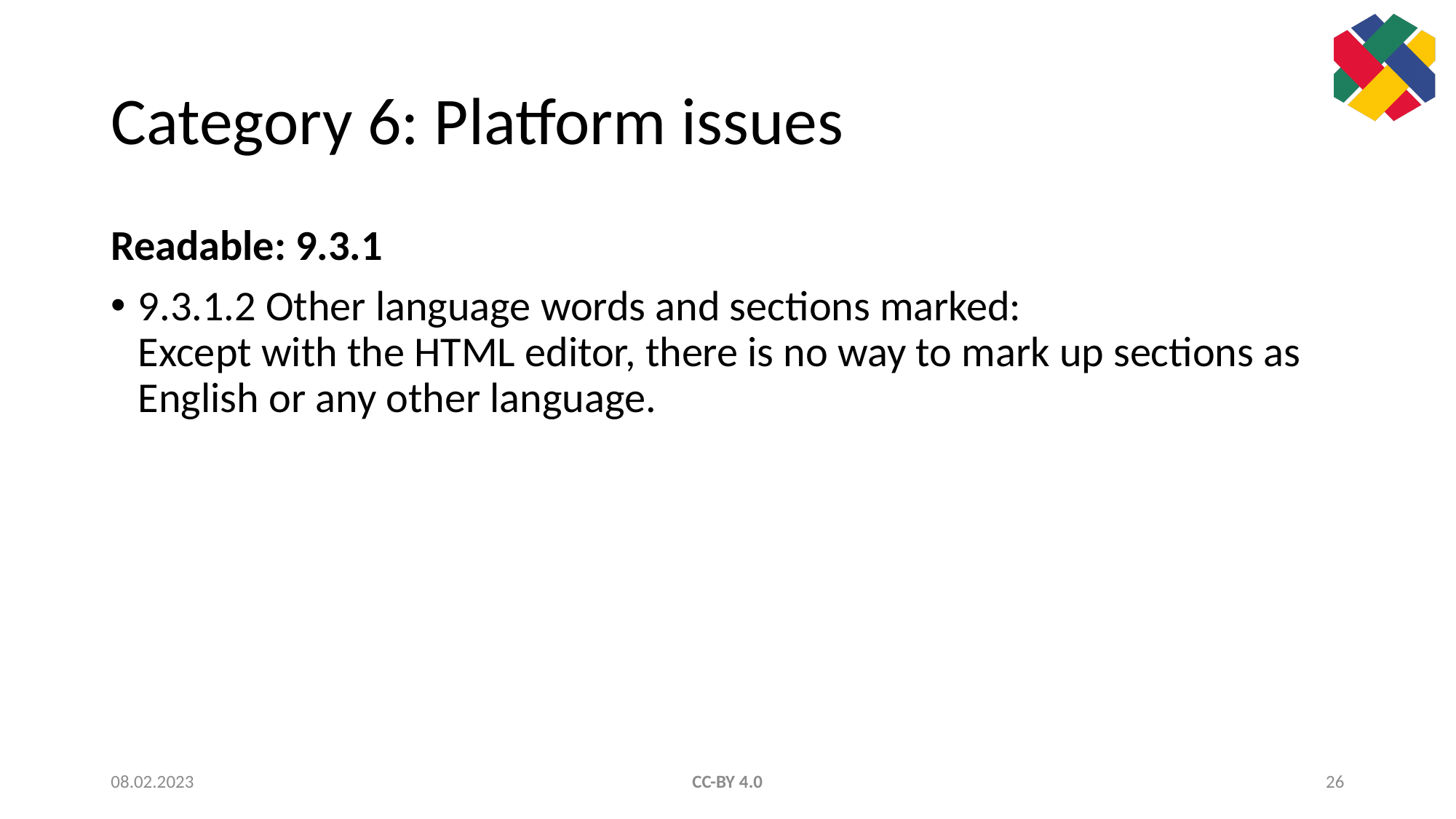

# Category 6: Platform issues
Readable: 9.3.1
9.3.1.2 Other language words and sections marked:
Except with the HTML editor, there is no way to mark up sections as English or any other language.

08.02.2023
CC-BY 4.0
26